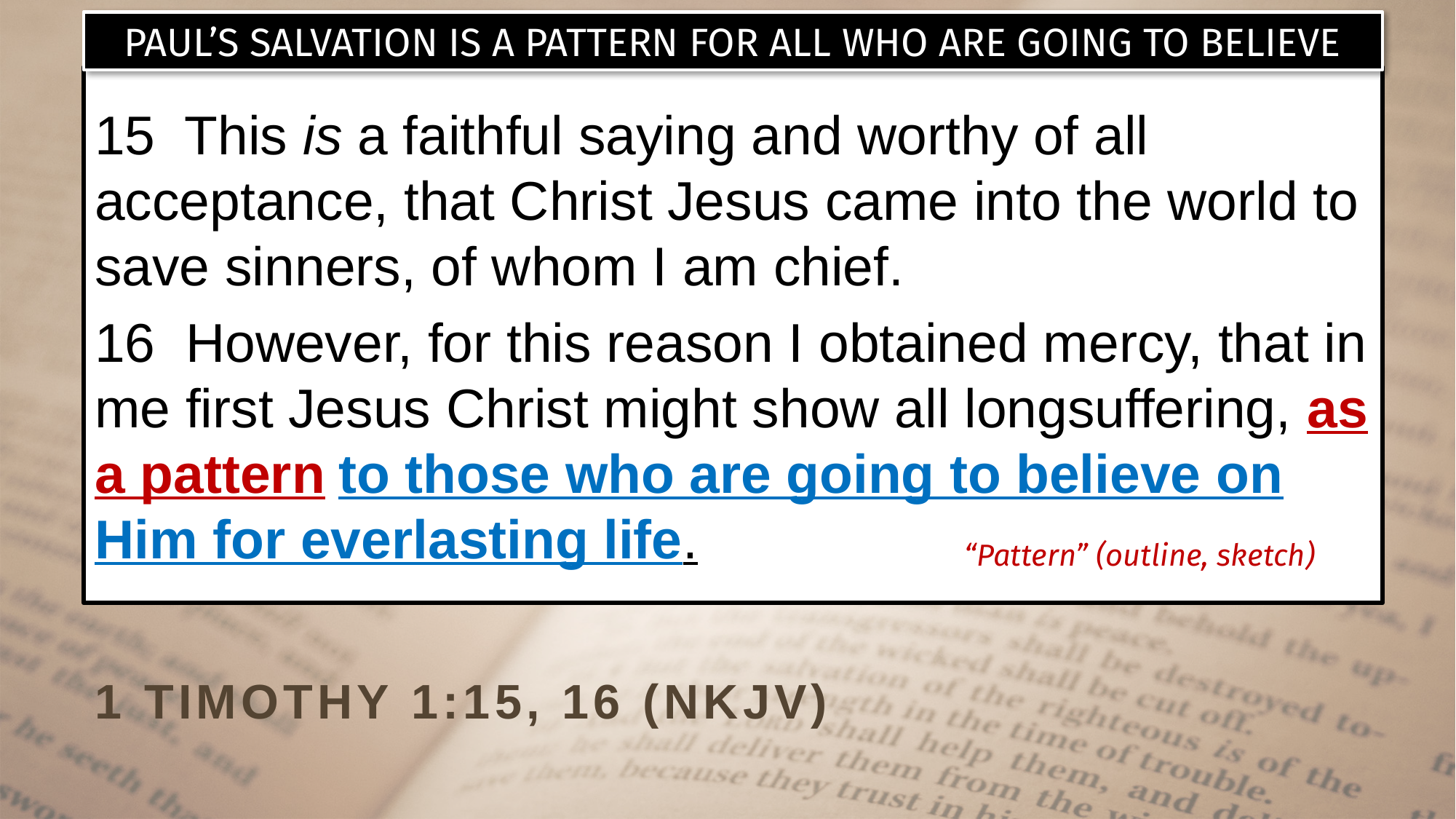

PAUL’S SALVATION IS A PATTERN FOR ALL WHO ARE GOING TO BELIEVE
15  This is a faithful saying and worthy of all acceptance, that Christ Jesus came into the world to save sinners, of whom I am chief.
16  However, for this reason I obtained mercy, that in me first Jesus Christ might show all longsuffering, as a pattern to those who are going to believe on Him for everlasting life.
“Pattern” (outline, sketch)
1 TIMOTHY 1:15, 16 (NKJV)